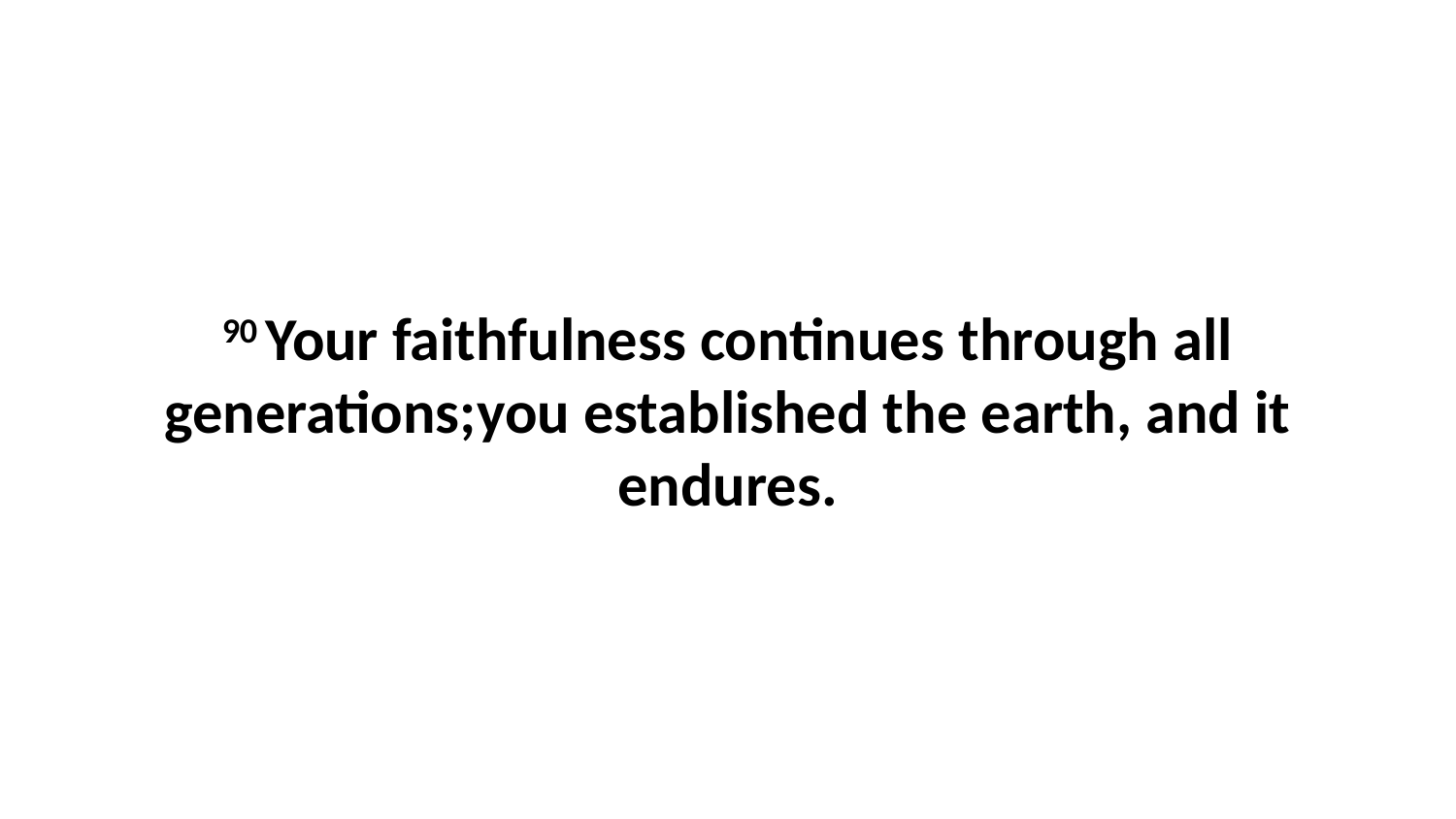

90 Your faithfulness continues through all generations;you established the earth, and it endures.